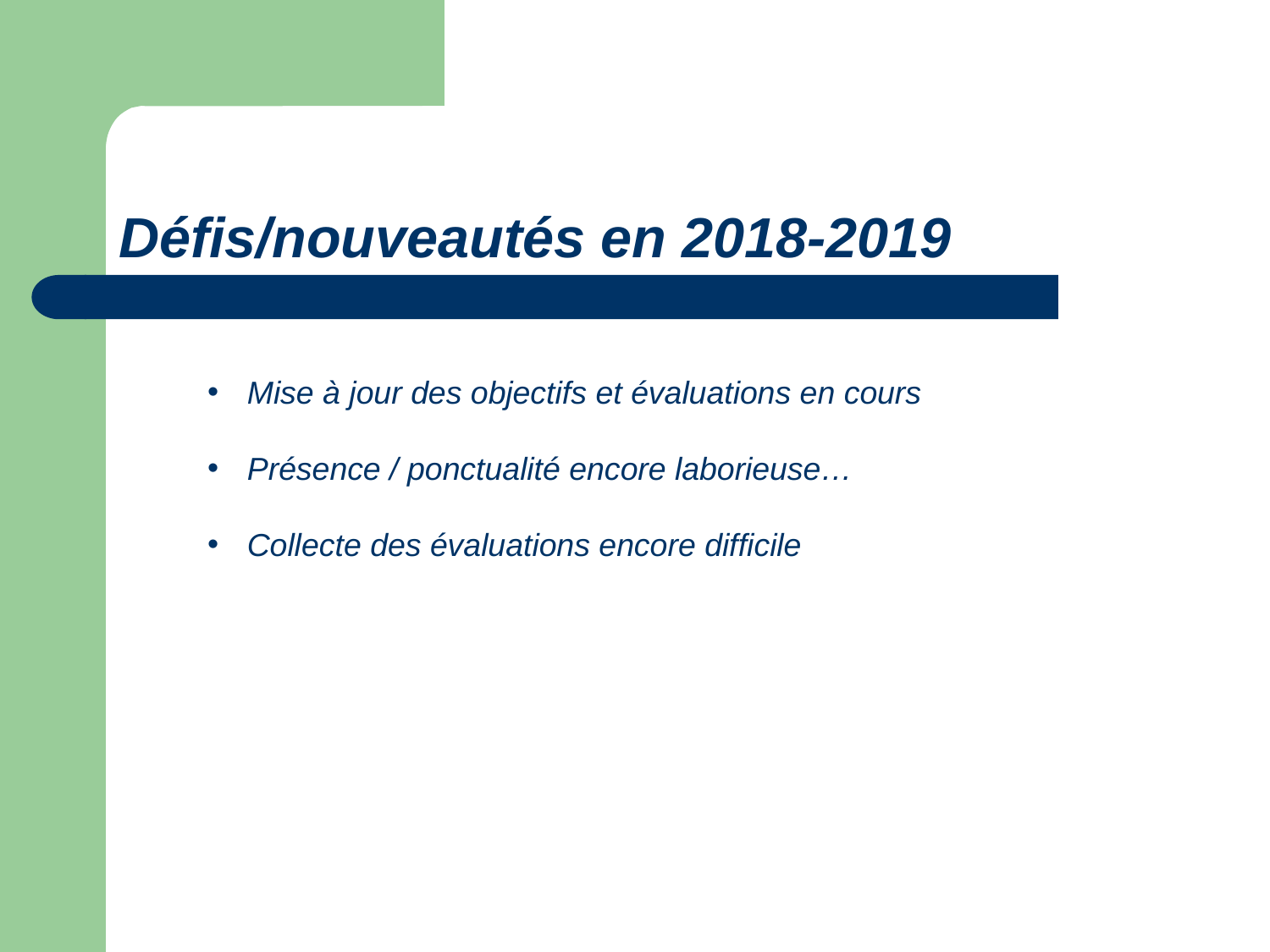

# Défis/nouveautés en 2018-2019
Mise à jour des objectifs et évaluations en cours

Présence / ponctualité encore laborieuse…

Collecte des évaluations encore difficile